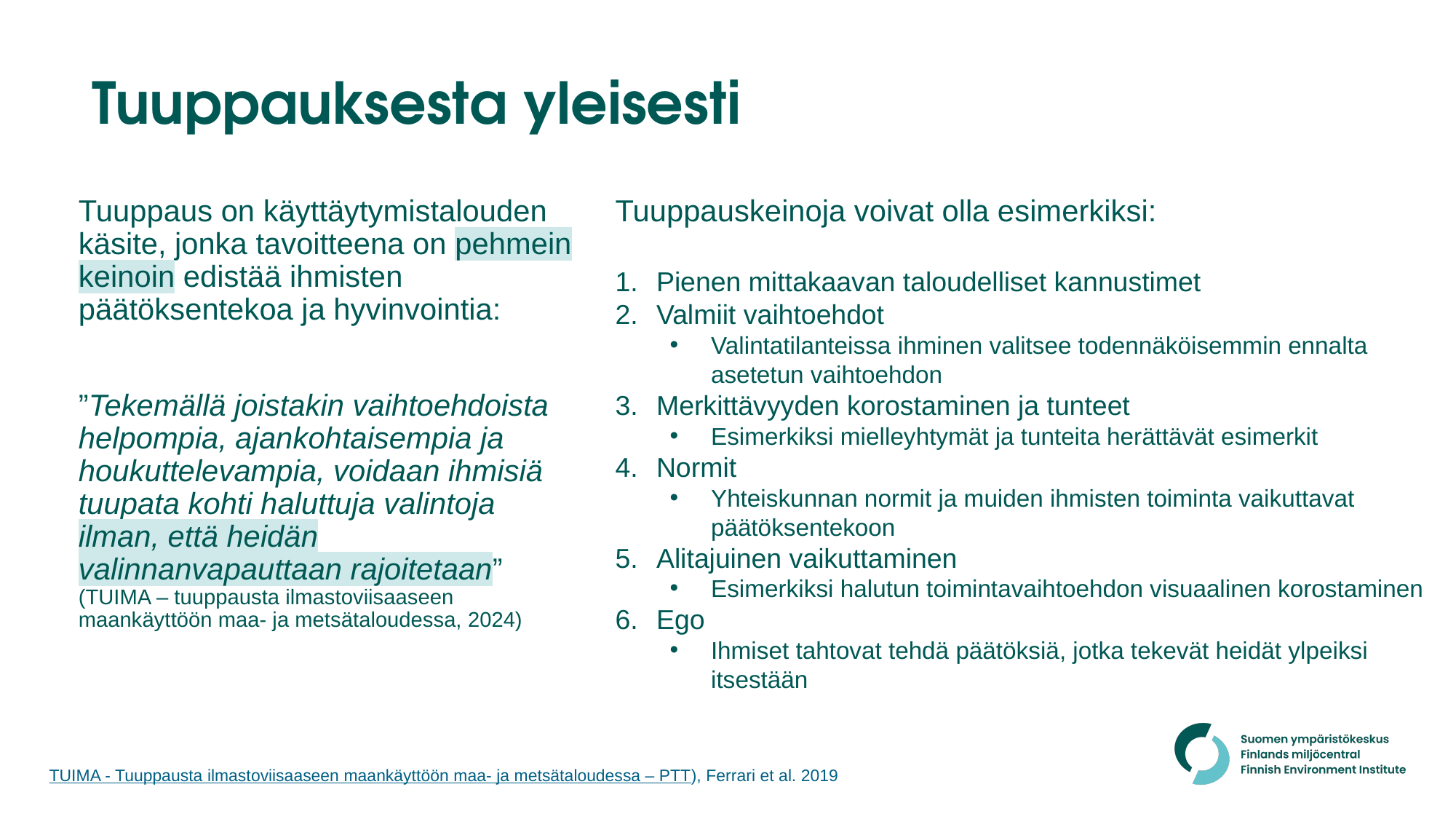

# Tuuppauksesta yleisesti
Tuuppauskeinoja voivat olla esimerkiksi:

Pienen mittakaavan taloudelliset kannustimet
Valmiit vaihtoehdot
Valintatilanteissa ihminen valitsee todennäköisemmin ennalta asetetun vaihtoehdon
Merkittävyyden korostaminen ja tunteet
Esimerkiksi mielleyhtymät ja tunteita herättävät esimerkit
Normit
Yhteiskunnan normit ja muiden ihmisten toiminta vaikuttavat päätöksentekoon
Alitajuinen vaikuttaminen
Esimerkiksi halutun toimintavaihtoehdon visuaalinen korostaminen
Ego
Ihmiset tahtovat tehdä päätöksiä, jotka tekevät heidät ylpeiksi itsestään
Tuuppaus on käyttäytymistalouden käsite, jonka tavoitteena on pehmein keinoin edistää ihmisten päätöksentekoa ja hyvinvointia:

”Tekemällä joistakin vaihtoehdoista helpompia, ajankohtaisempia ja houkuttelevampia, voidaan ihmisiä tuupata kohti haluttuja valintoja ilman, että heidän valinnanvapauttaan rajoitetaan” (TUIMA – tuuppausta ilmastoviisaaseen maankäyttöön maa- ja metsätaloudessa, 2024)

TUIMA - Tuuppausta ilmastoviisaaseen maankäyttöön maa- ja metsätaloudessa – PTT), Ferrari et al. 2019